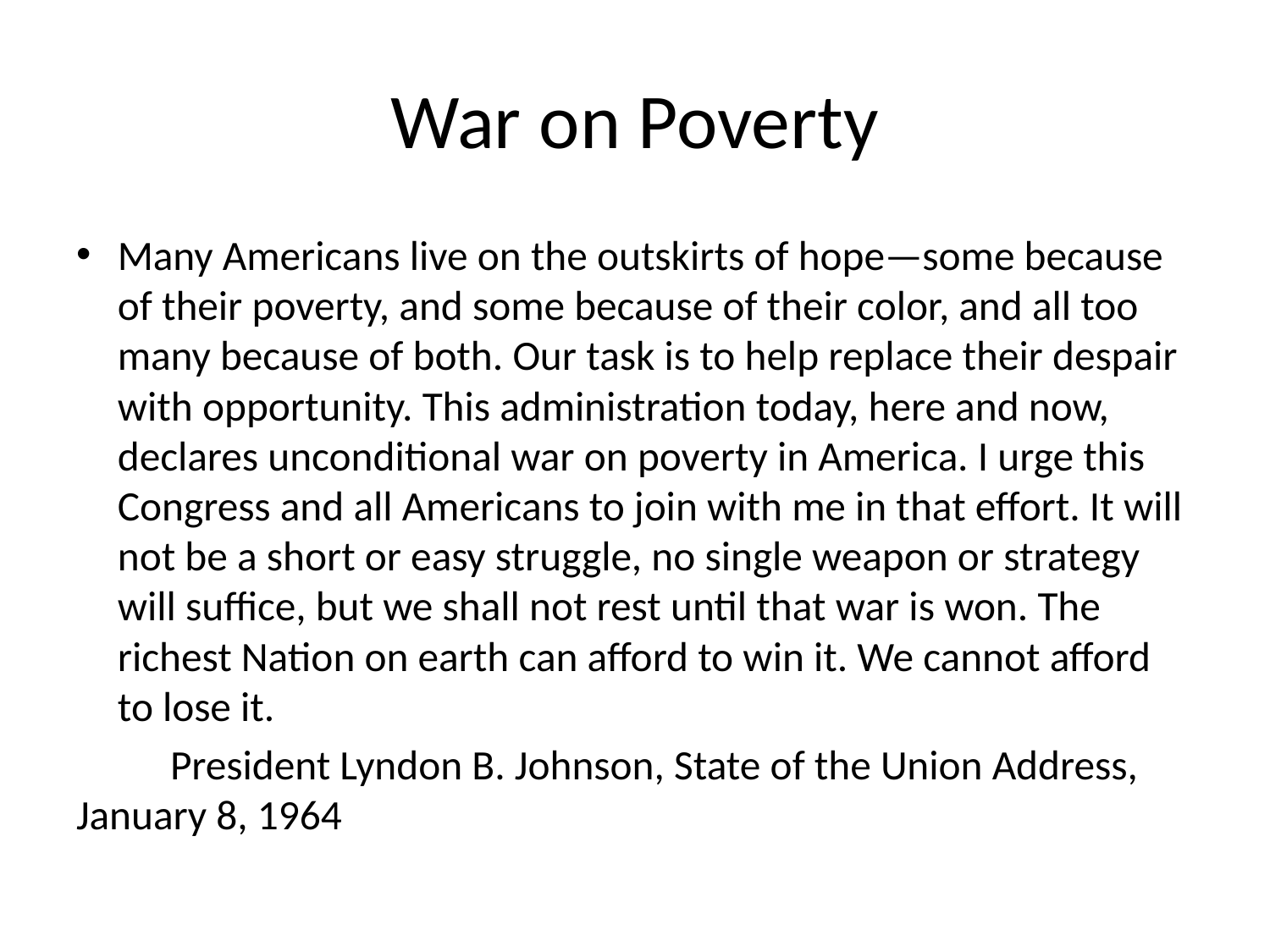

# War on Poverty
Many Americans live on the outskirts of hope—some because of their poverty, and some because of their color, and all too many because of both. Our task is to help replace their despair with opportunity. This administration today, here and now, declares unconditional war on poverty in America. I urge this Congress and all Americans to join with me in that effort. It will not be a short or easy struggle, no single weapon or strategy will suffice, but we shall not rest until that war is won. The richest Nation on earth can afford to win it. We cannot afford to lose it.
	President Lyndon B. Johnson, State of the Union Address, January 8, 1964